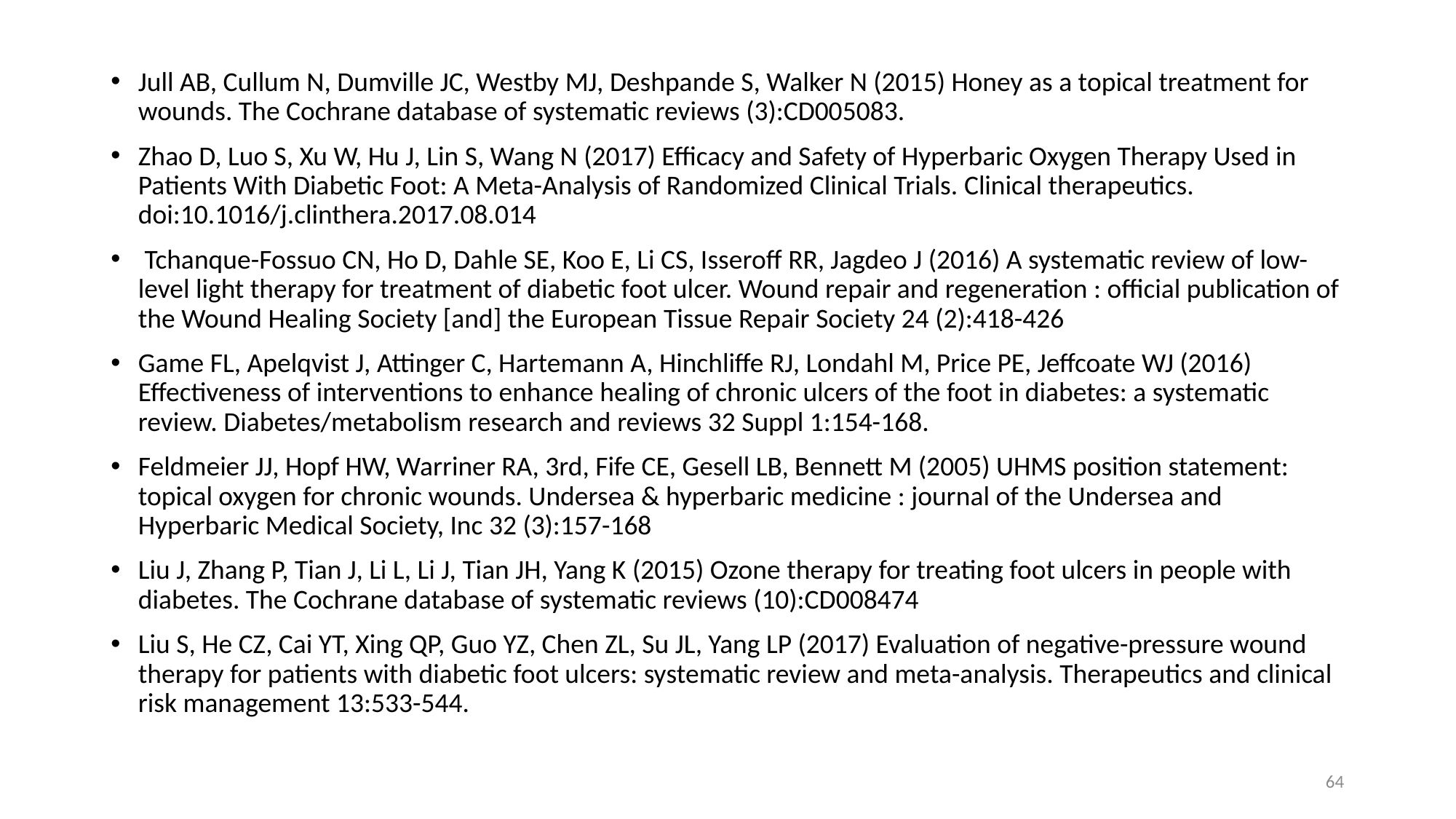

Jull AB, Cullum N, Dumville JC, Westby MJ, Deshpande S, Walker N (2015) Honey as a topical treatment for wounds. The Cochrane database of systematic reviews (3):CD005083.
Zhao D, Luo S, Xu W, Hu J, Lin S, Wang N (2017) Efficacy and Safety of Hyperbaric Oxygen Therapy Used in Patients With Diabetic Foot: A Meta-Analysis of Randomized Clinical Trials. Clinical therapeutics. doi:10.1016/j.clinthera.2017.08.014
 Tchanque-Fossuo CN, Ho D, Dahle SE, Koo E, Li CS, Isseroff RR, Jagdeo J (2016) A systematic review of low-level light therapy for treatment of diabetic foot ulcer. Wound repair and regeneration : official publication of the Wound Healing Society [and] the European Tissue Repair Society 24 (2):418-426
Game FL, Apelqvist J, Attinger C, Hartemann A, Hinchliffe RJ, Londahl M, Price PE, Jeffcoate WJ (2016) Effectiveness of interventions to enhance healing of chronic ulcers of the foot in diabetes: a systematic review. Diabetes/metabolism research and reviews 32 Suppl 1:154-168.
Feldmeier JJ, Hopf HW, Warriner RA, 3rd, Fife CE, Gesell LB, Bennett M (2005) UHMS position statement: topical oxygen for chronic wounds. Undersea & hyperbaric medicine : journal of the Undersea and Hyperbaric Medical Society, Inc 32 (3):157-168
Liu J, Zhang P, Tian J, Li L, Li J, Tian JH, Yang K (2015) Ozone therapy for treating foot ulcers in people with diabetes. The Cochrane database of systematic reviews (10):CD008474
Liu S, He CZ, Cai YT, Xing QP, Guo YZ, Chen ZL, Su JL, Yang LP (2017) Evaluation of negative-pressure wound therapy for patients with diabetic foot ulcers: systematic review and meta-analysis. Therapeutics and clinical risk management 13:533-544.
64